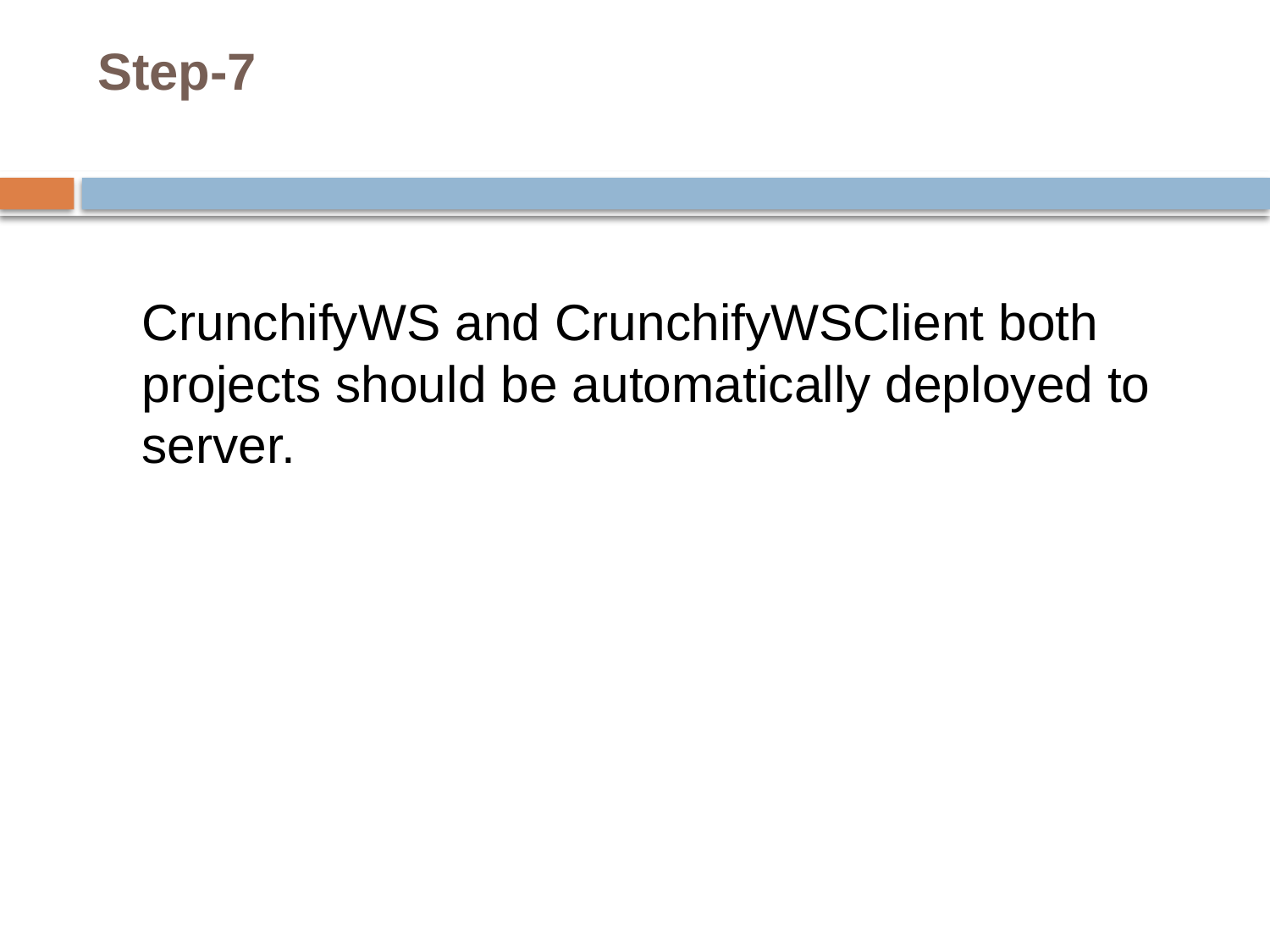

# Step-7
		CrunchifyWS and CrunchifyWSClient both projects should be automatically deployed to server.